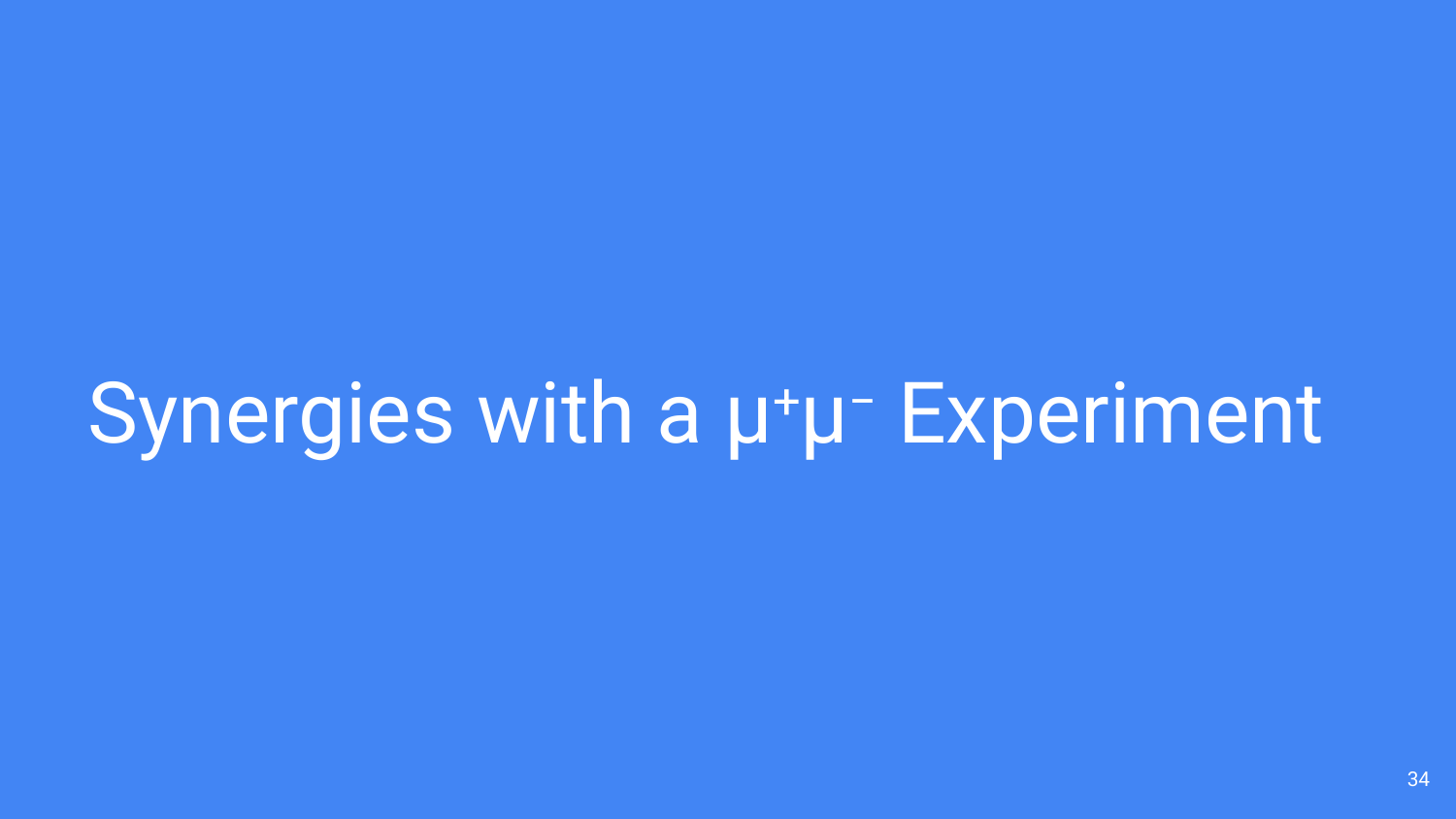

# Synergies with a μ+μ− Experiment
34